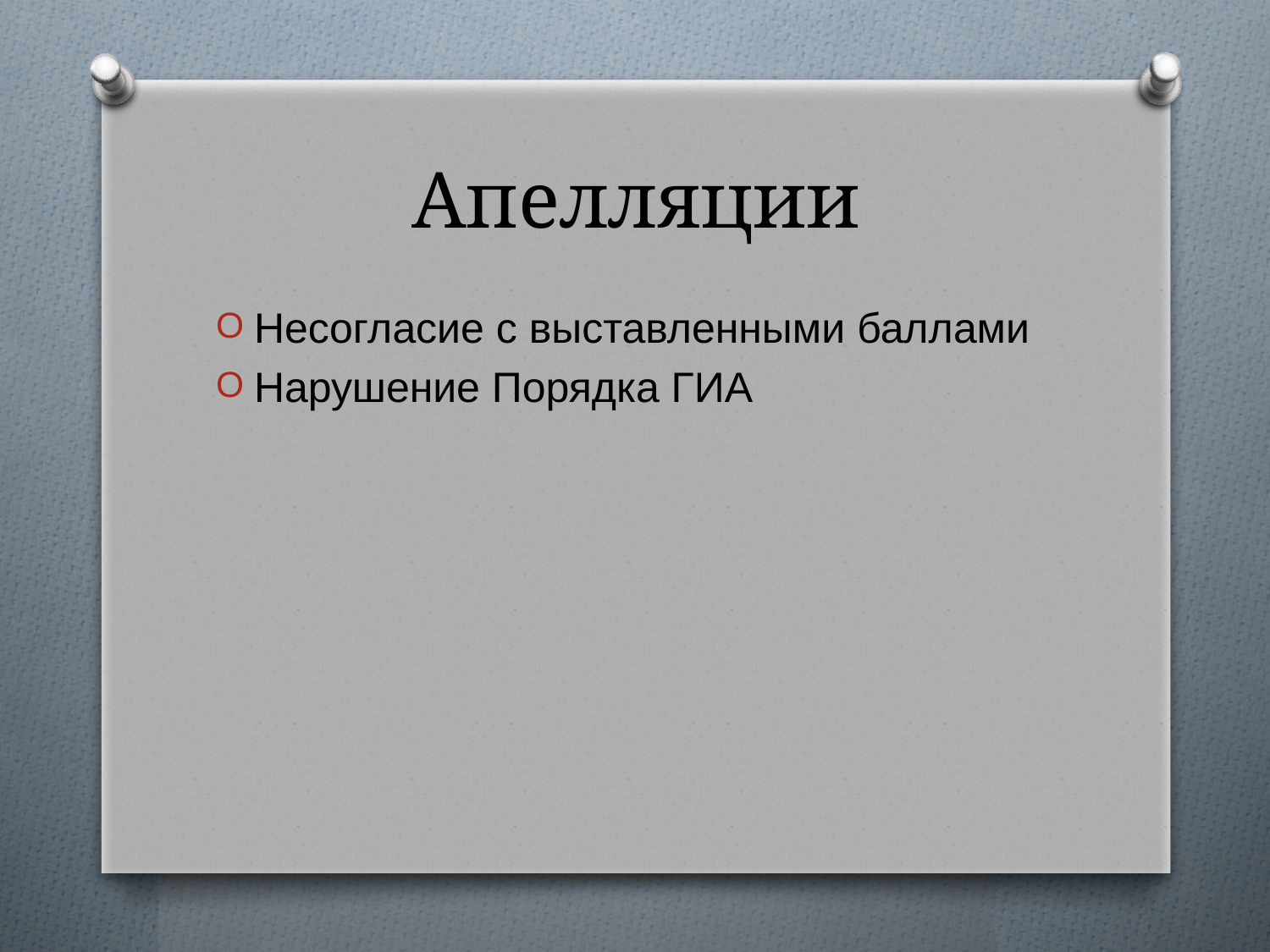

# Апелляции
Несогласие с выставленными баллами
Нарушение Порядка ГИА